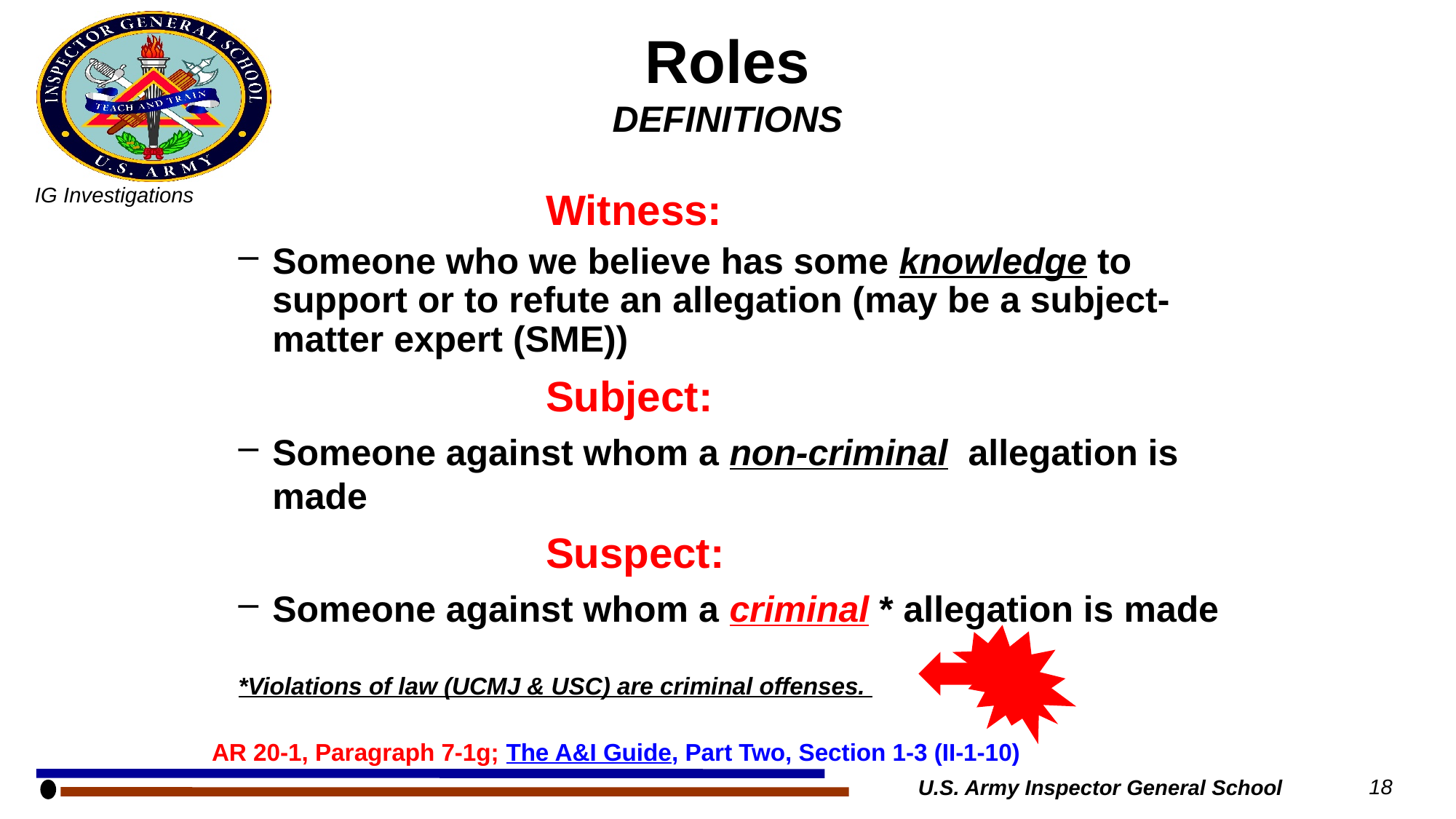

# Roles DEFINITIONS
                          Witness:
Someone who we believe has some knowledge to support or to refute an allegation (may be a subject-matter expert (SME))
                          Subject:
Someone against whom a non-criminal  allegation is made
                          Suspect:
Someone against whom a criminal * allegation is made

*Violations of law (UCMJ & USC) are criminal offenses.

AR 20-1, Paragraph 7-1g; The A&I Guide, Part Two, Section 1-3 (II-1-10)
U.S. Army Inspector General School